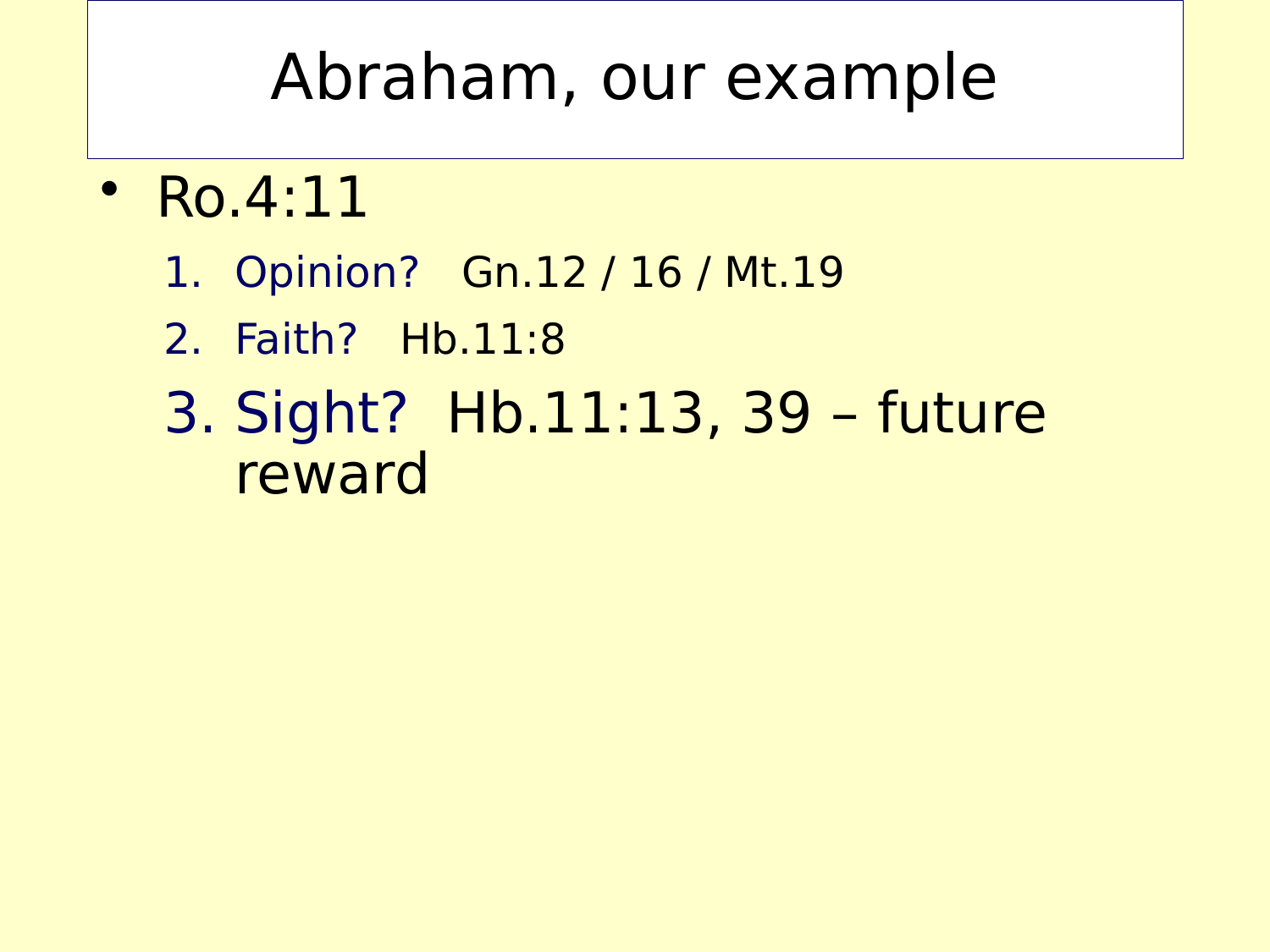

# Abraham, our example
Ro.4:11
Opinion?   Gn.12 / 16 / Mt.19
Faith?   Hb.11:8
Sight?  Hb.11:13, 39 – future reward